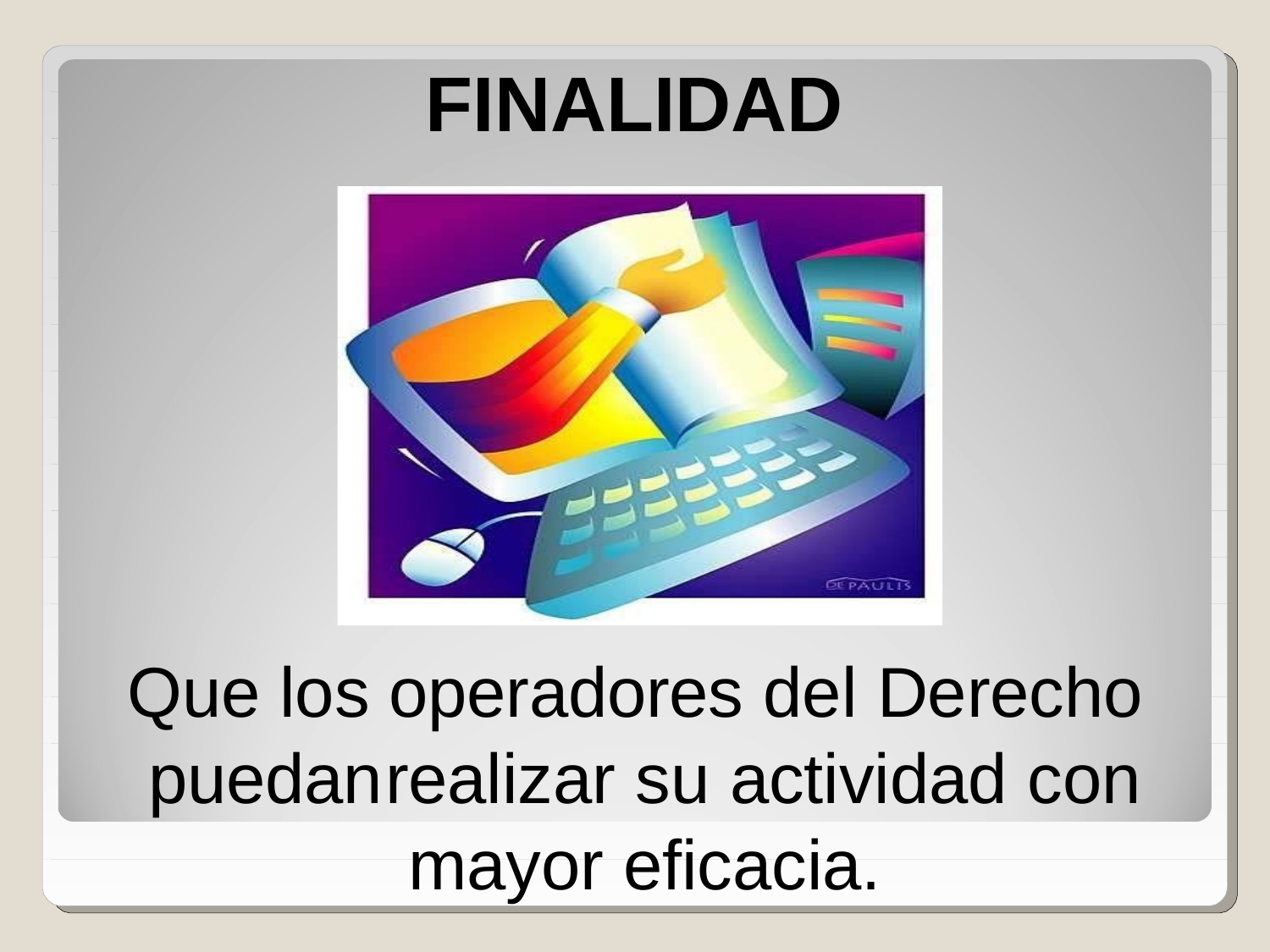

# FINALIDAD

Que los operadores del Derecho  puedan	realizar su actividad	con  mayor eficacia.